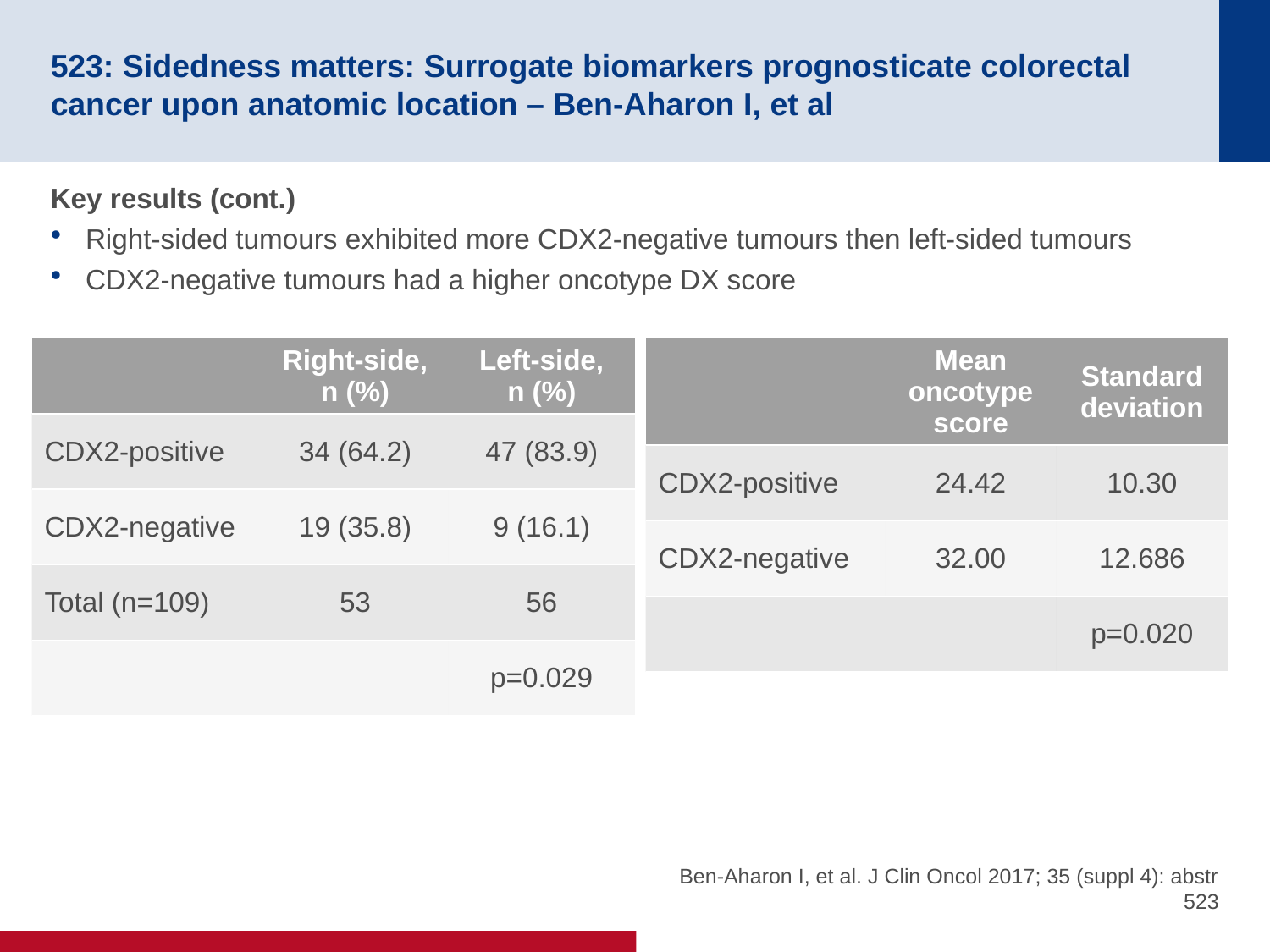

# 523: Sidedness matters: Surrogate biomarkers prognosticate colorectal cancer upon anatomic location – Ben-Aharon I, et al
Key results (cont.)
Right-sided tumours exhibited more CDX2-negative tumours then left-sided tumours
CDX2-negative tumours had a higher oncotype DX score

|  | Right-side, n (%) | Left-side, n (%) |
| --- | --- | --- |
| CDX2-positive | 34 (64.2) | 47 (83.9) |
| CDX2-negative | 19 (35.8) | 9 (16.1) |
| Total (n=109) | 53 | 56 |
|  |  | p=0.029 |
|  | Mean oncotype score | Standard deviation |
| --- | --- | --- |
| CDX2-positive | 24.42 | 10.30 |
| CDX2-negative | 32.00 | 12.686 |
|  |  | p=0.020 |
Ben-Aharon I, et al. J Clin Oncol 2017; 35 (suppl 4): abstr 523